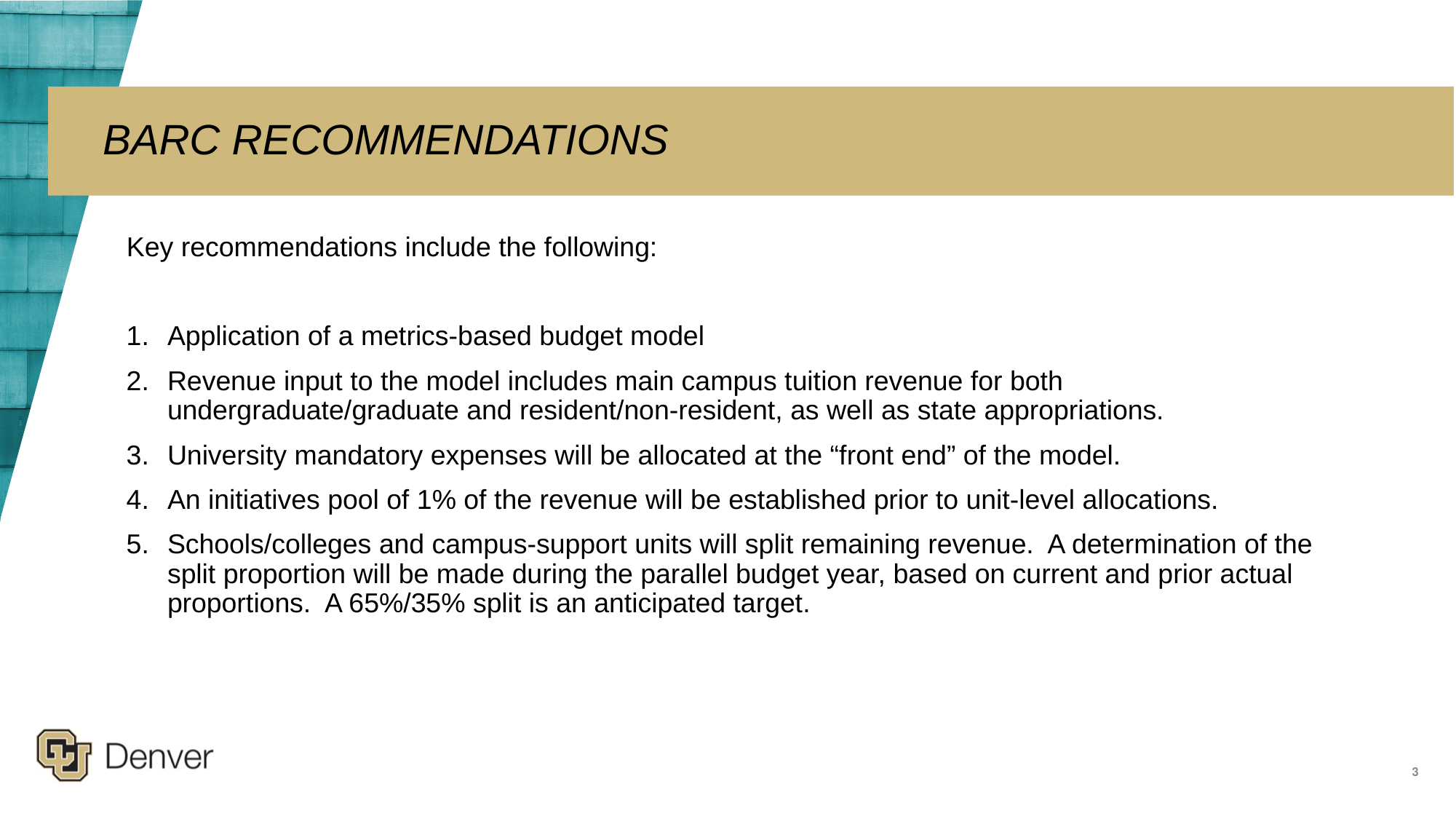

# BARC RECOMMENDATIONS
Key recommendations include the following:

Application of a metrics-based budget model
Revenue input to the model includes main campus tuition revenue for both undergraduate/graduate and resident/non-resident, as well as state appropriations.
University mandatory expenses will be allocated at the “front end” of the model.
An initiatives pool of 1% of the revenue will be established prior to unit-level allocations.
Schools/colleges and campus-support units will split remaining revenue.  A determination of the split proportion will be made during the parallel budget year, based on current and prior actual proportions.  A 65%/35% split is an anticipated target.
3